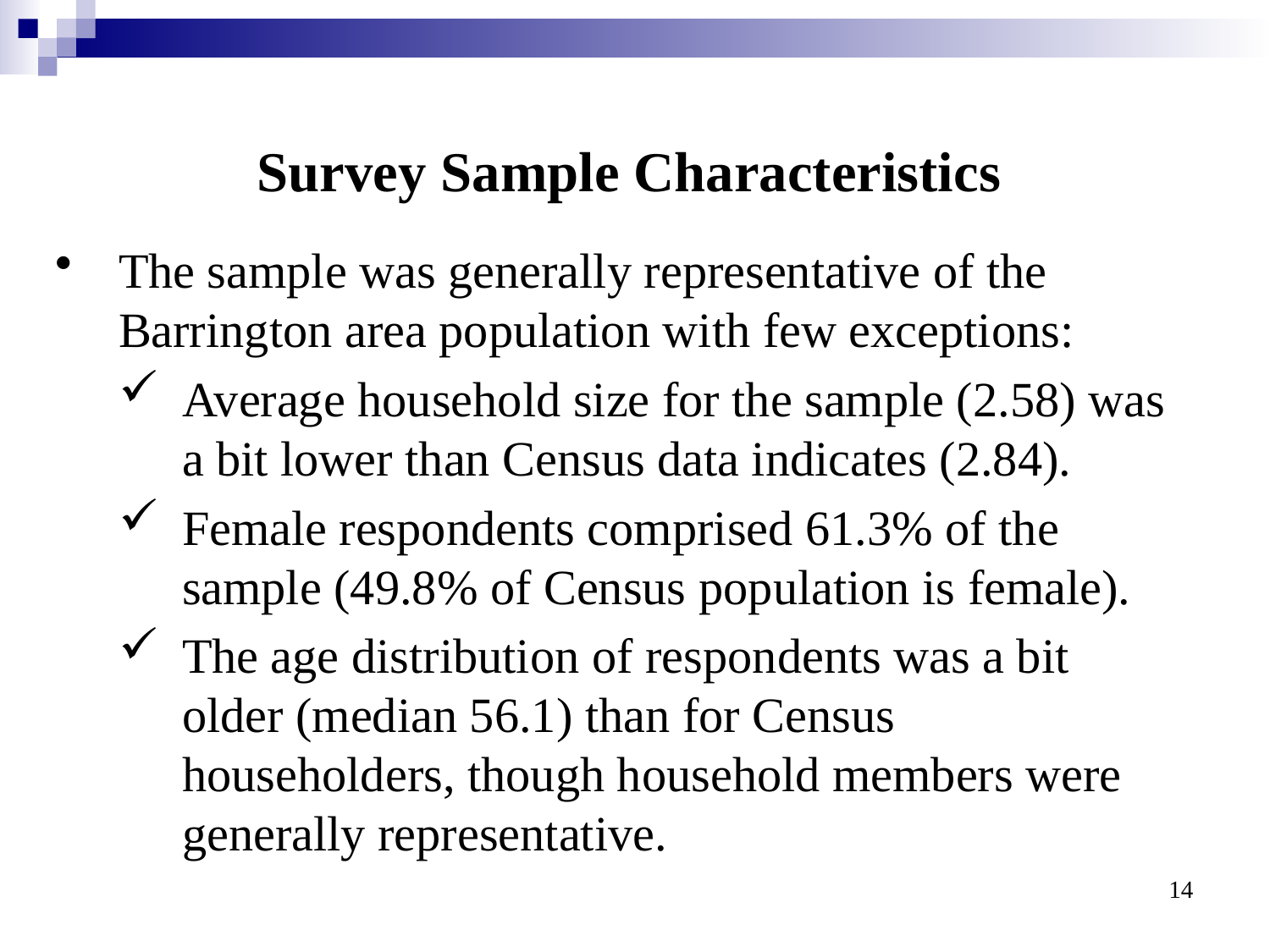

# Survey Sample Characteristics
The sample was generally representative of the Barrington area population with few exceptions:
Average household size for the sample (2.58) was a bit lower than Census data indicates (2.84).
Female respondents comprised 61.3% of the sample (49.8% of Census population is female).
The age distribution of respondents was a bit older (median 56.1) than for Census householders, though household members were generally representative.
14